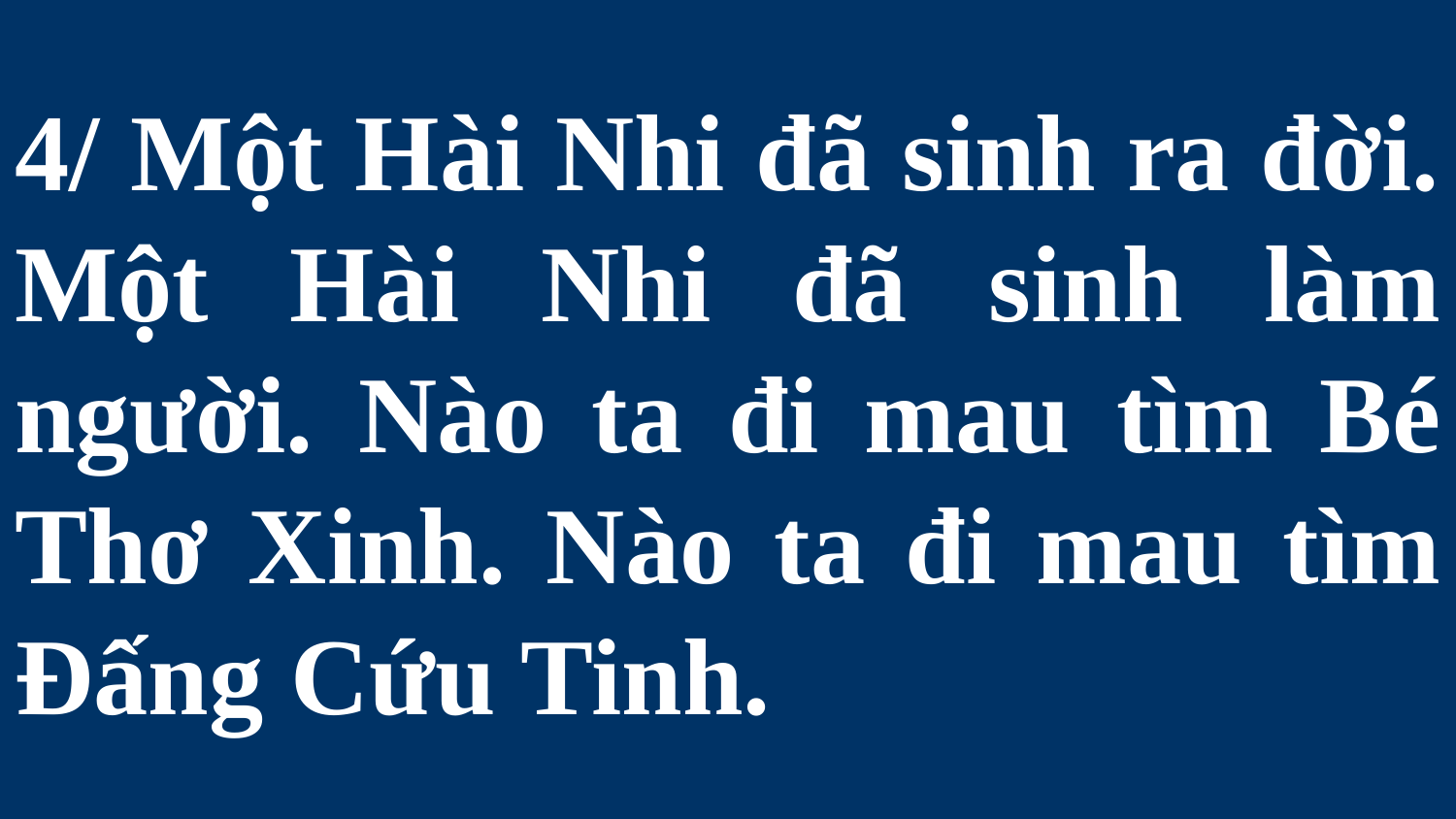

# 4/ Một Hài Nhi đã sinh ra đời. Một Hài Nhi đã sinh làm người. Nào ta đi mau tìm Bé Thơ Xinh. Nào ta đi mau tìm Đấng Cứu Tinh.